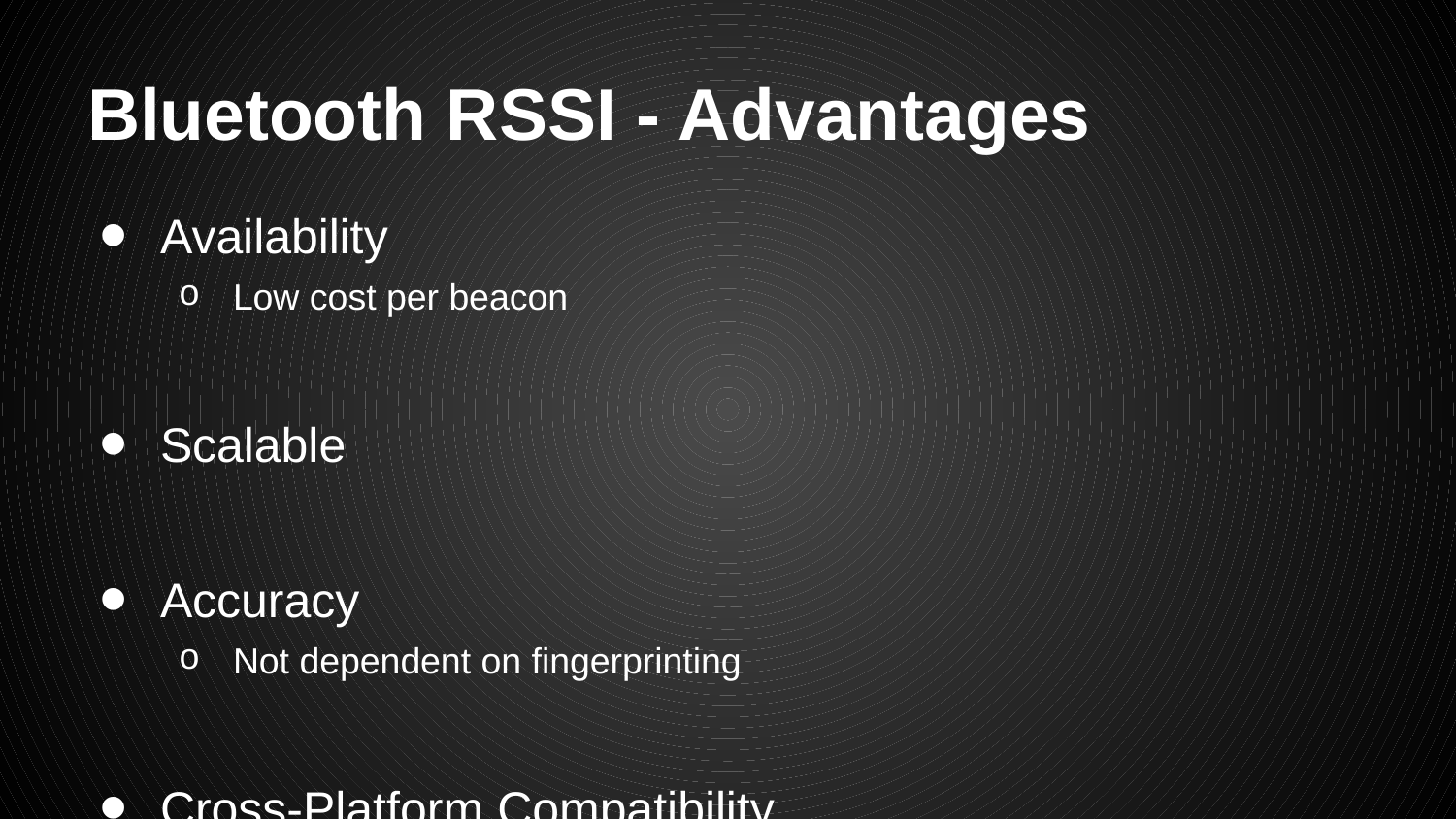

# Bluetooth RSSI - Advantages
Availability
Low cost per beacon

Scalable

Accuracy
Not dependent on fingerprinting

Cross-Platform Compatibility